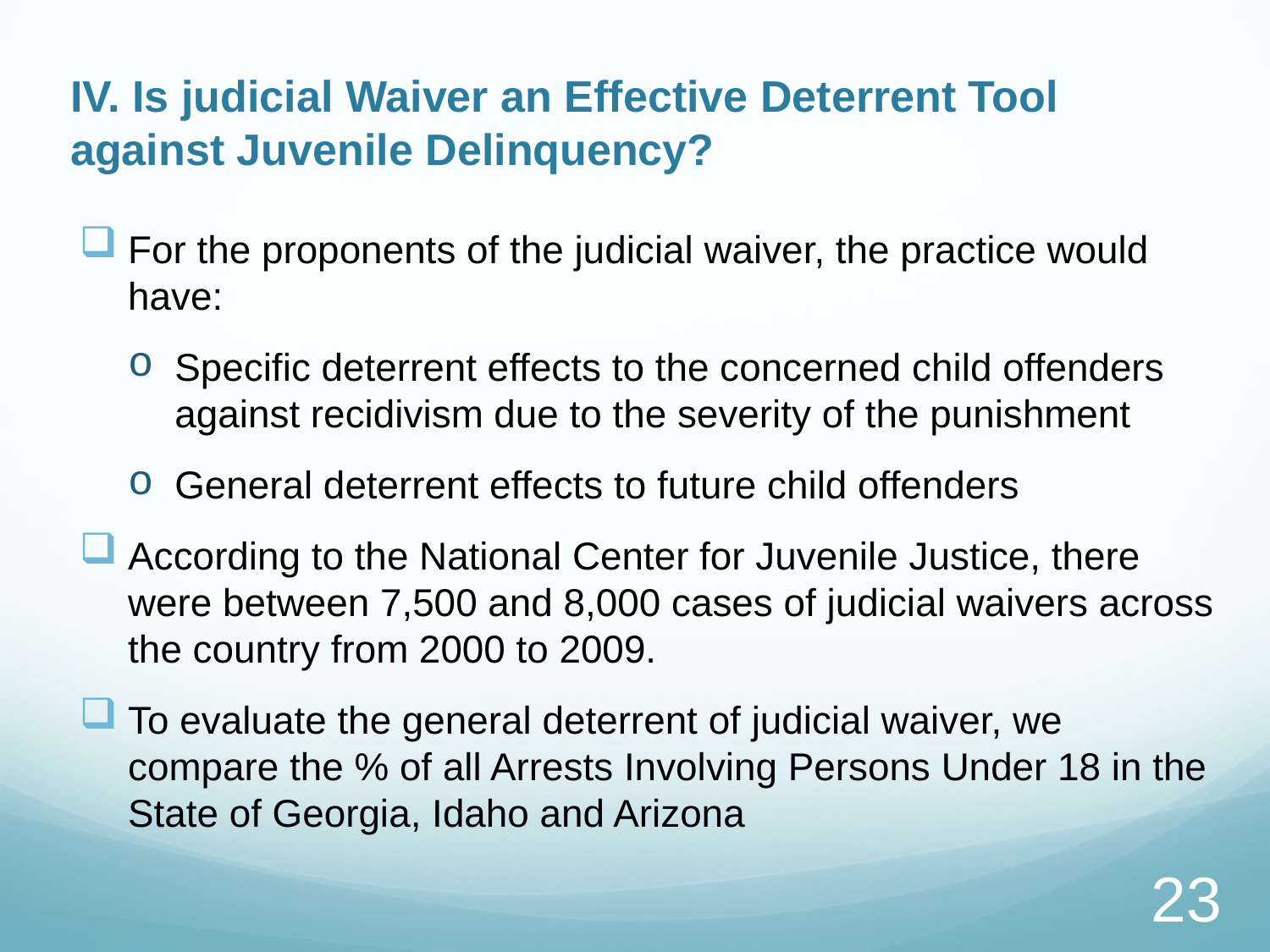

# IV. Is judicial Waiver an Effective Deterrent Tool against Juvenile Delinquency?
For the proponents of the judicial waiver, the practice would have:
Specific deterrent effects to the concerned child offenders against recidivism due to the severity of the punishment
General deterrent effects to future child offenders
According to the National Center for Juvenile Justice, there were between 7,500 and 8,000 cases of judicial waivers across the country from 2000 to 2009.
To evaluate the general deterrent of judicial waiver, we compare the % of all Arrests Involving Persons Under 18 in the State of Georgia, Idaho and Arizona
23